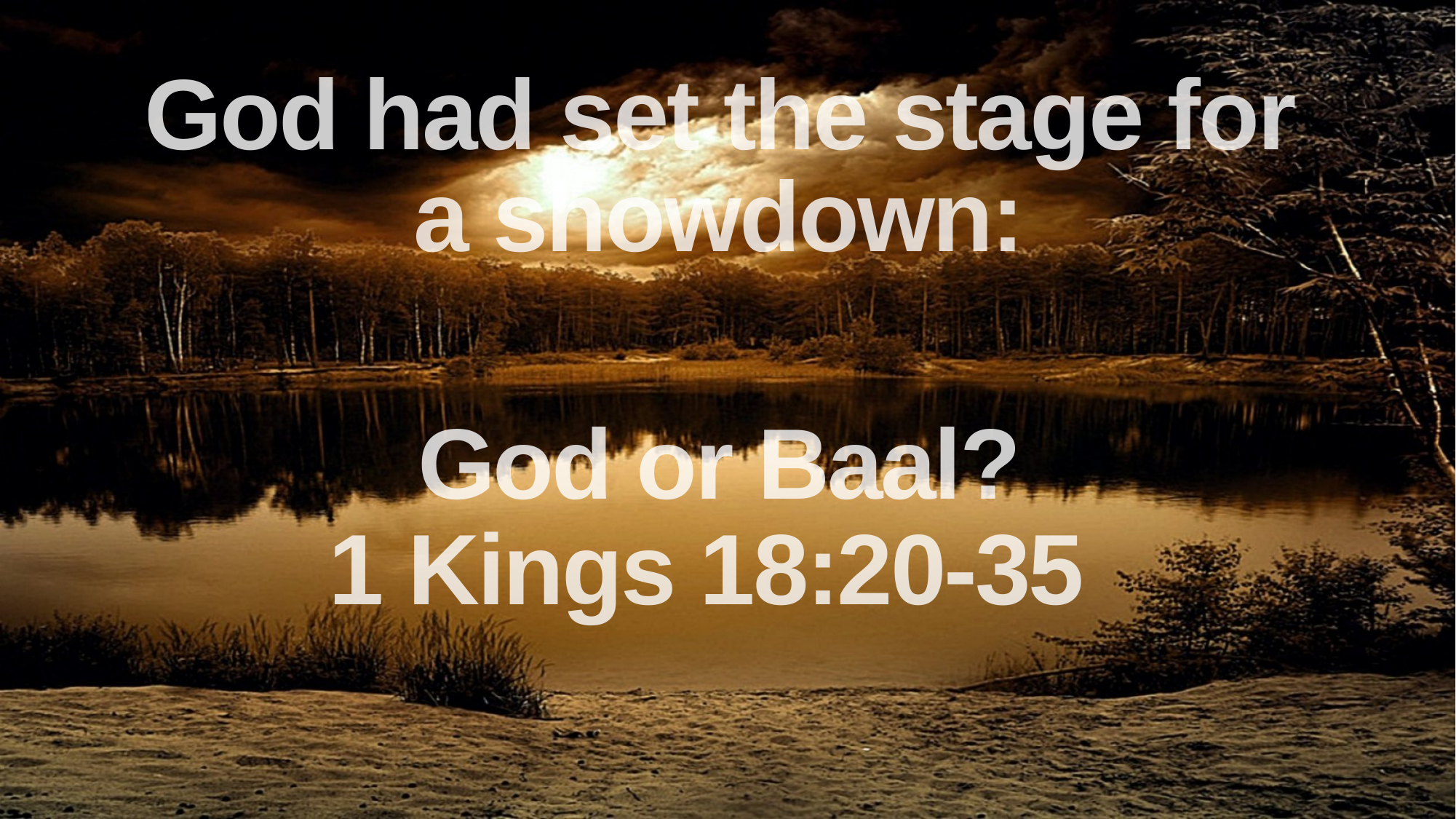

God had set the stage for a showdown:

God or Baal?
1 Kings 18:20-35